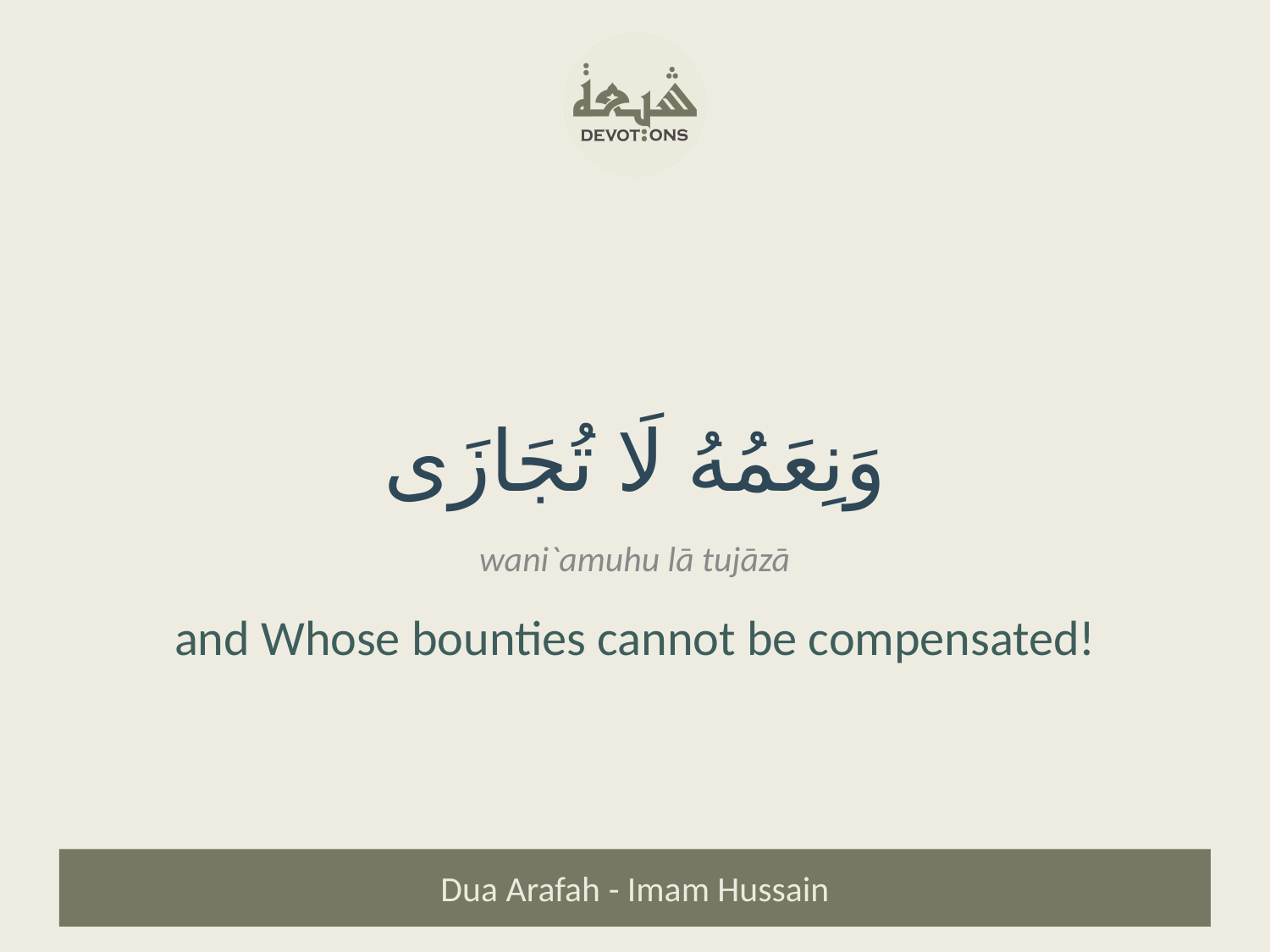

وَنِعَمُهُ لَا تُجَازَى
wani`amuhu lā tujāzā
and Whose bounties cannot be compensated!
Dua Arafah - Imam Hussain